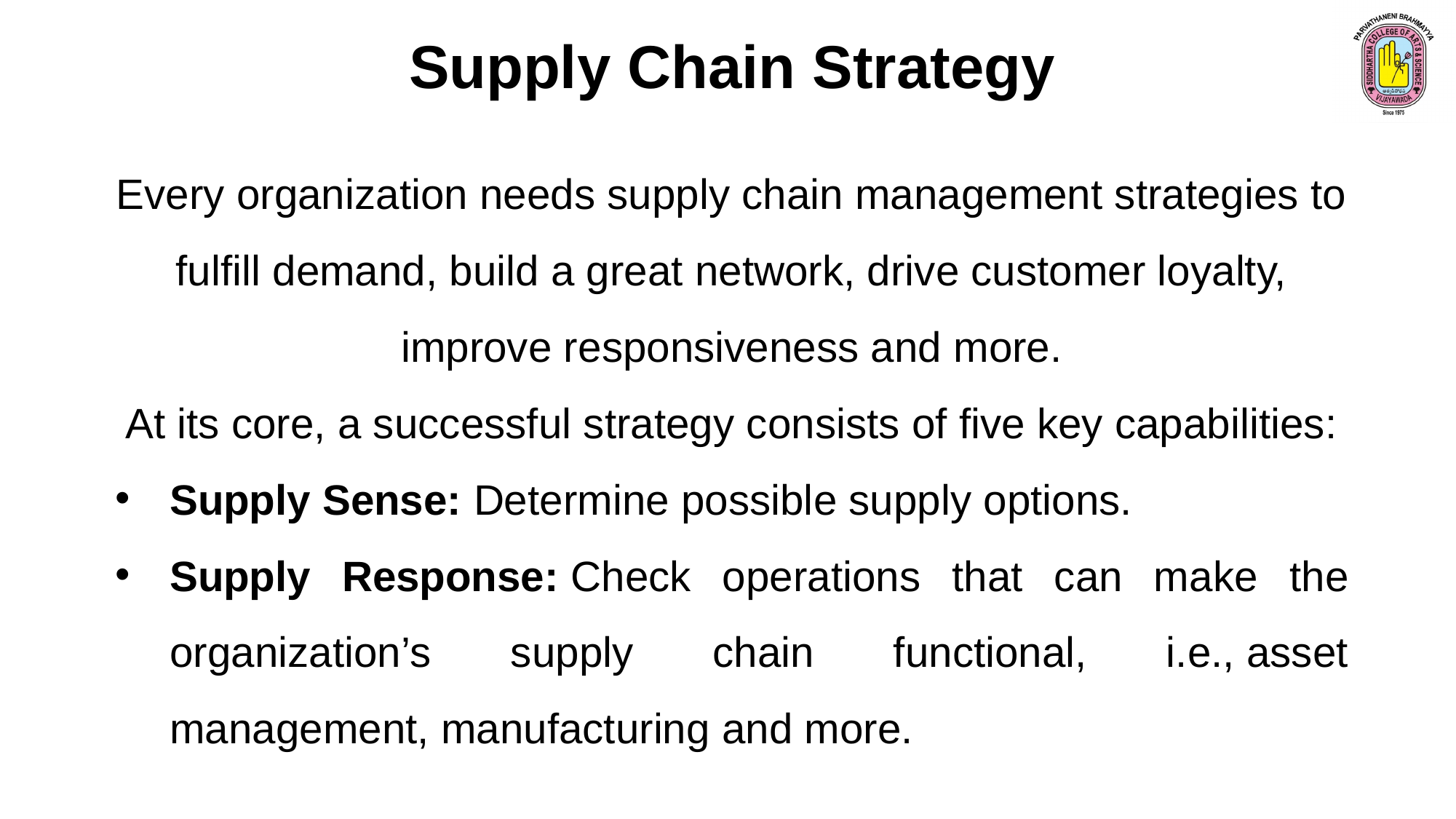

Supply Chain Strategy
Every organization needs supply chain management strategies to fulfill demand, build a great network, drive customer loyalty, improve responsiveness and more.
At its core, a successful strategy consists of five key capabilities:
Supply Sense: Determine possible supply options.
Supply Response: Check operations that can make the organization’s supply chain functional, i.e., asset management, manufacturing and more.